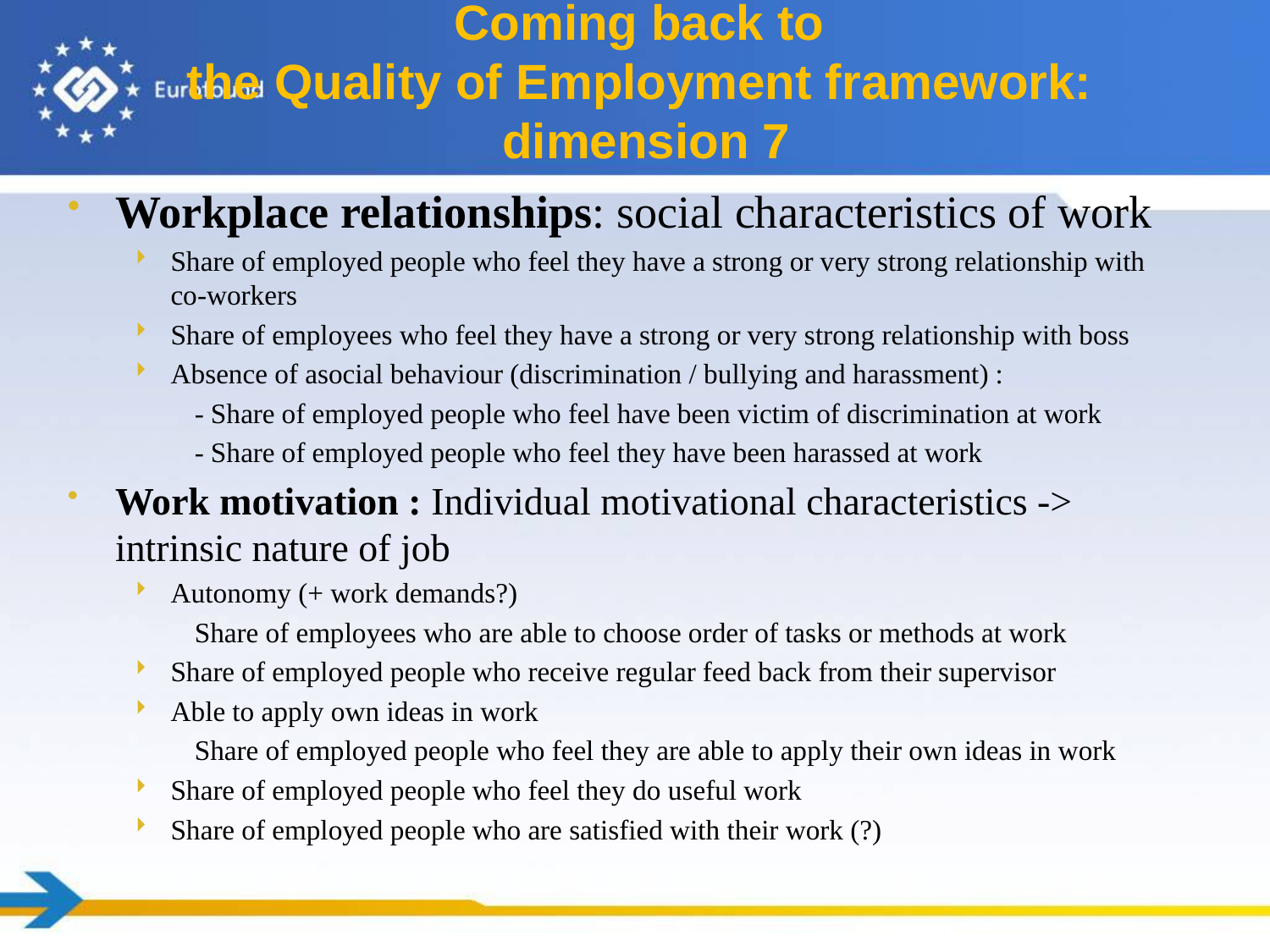

# Coming back to the Quality of Employment framework: dimension 7
Workplace relationships: social characteristics of work
Share of employed people who feel they have a strong or very strong relationship with co-workers
Share of employees who feel they have a strong or very strong relationship with boss
Absence of asocial behaviour (discrimination / bullying and harassment) :
- Share of employed people who feel have been victim of discrimination at work
- Share of employed people who feel they have been harassed at work
Work motivation : Individual motivational characteristics -> intrinsic nature of job
Autonomy (+ work demands?)
Share of employees who are able to choose order of tasks or methods at work
Share of employed people who receive regular feed back from their supervisor
Able to apply own ideas in work
Share of employed people who feel they are able to apply their own ideas in work
Share of employed people who feel they do useful work
Share of employed people who are satisfied with their work (?)